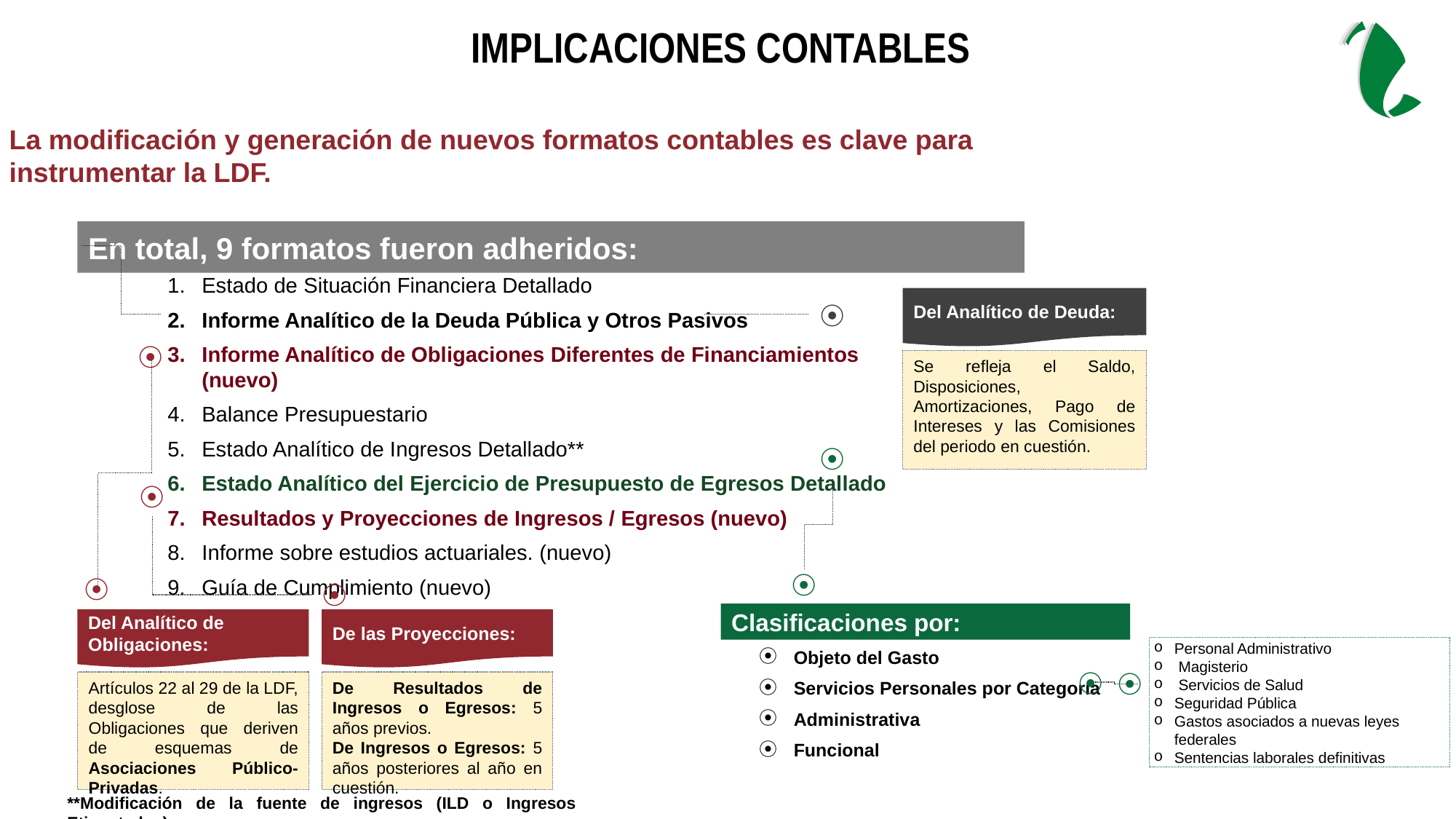

Implicaciones Contables
La modificación y generación de nuevos formatos contables es clave para instrumentar la LDF.
En total, 9 formatos fueron adheridos:
Estado de Situación Financiera Detallado
Informe Analítico de la Deuda Pública y Otros Pasivos
Informe Analítico de Obligaciones Diferentes de Financiamientos (nuevo)
Balance Presupuestario
Estado Analítico de Ingresos Detallado**
Estado Analítico del Ejercicio de Presupuesto de Egresos Detallado
Resultados y Proyecciones de Ingresos / Egresos (nuevo)
Informe sobre estudios actuariales. (nuevo)
Guía de Cumplimiento (nuevo)
Del Analítico de Deuda:
⦿
⦿
Se refleja el Saldo, Disposiciones, Amortizaciones, Pago de Intereses y las Comisiones del periodo en cuestión.
⦿
⦿
⦿
⦿
⦿
Clasificaciones por:
Del Analítico de Obligaciones:
De las Proyecciones:
Personal Administrativo
 Magisterio
 Servicios de Salud
Seguridad Pública
Gastos asociados a nuevas leyes federales
Sentencias laborales definitivas
Objeto del Gasto
Servicios Personales por Categoría
Administrativa
Funcional
⦿
⦿
Artículos 22 al 29 de la LDF, desglose de las Obligaciones que deriven de esquemas de Asociaciones Público-Privadas.
De Resultados de Ingresos o Egresos: 5 años previos.
De Ingresos o Egresos: 5 años posteriores al año en cuestión.

**Modificación de la fuente de ingresos (ILD o Ingresos Etiquetados)